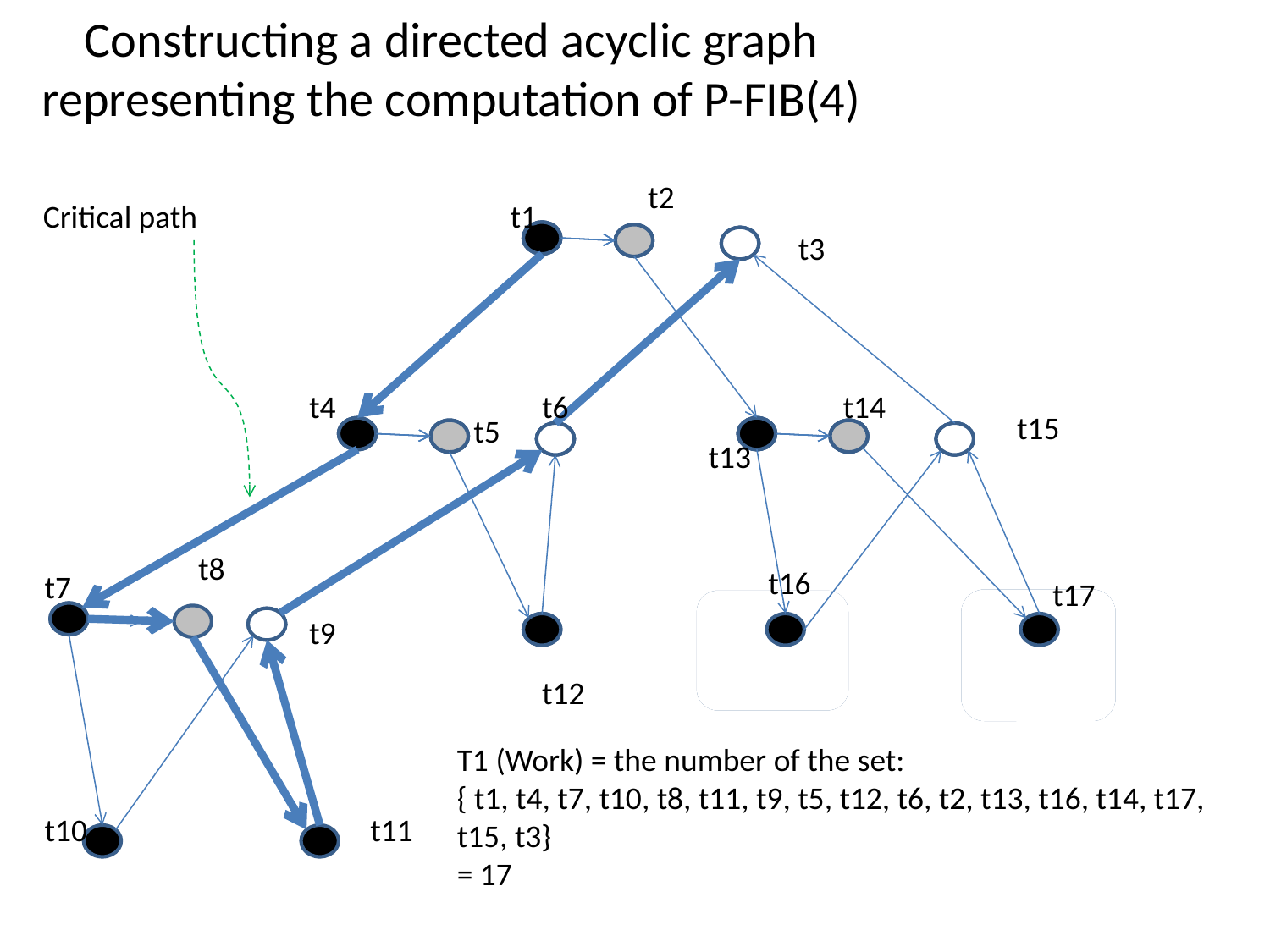

# Constructing a directed acyclic graph representing the computation of P-FIB(4)
t2
Critical path
t1

t3

t4
t6
t14

t15
t5

t13
t8
t16
t7
t17

FIB(0)

FIB(1)

t9

t12
T1 (Work) = the number of the set:
{ t1, t4, t7, t10, t8, t11, t9, t5, t12, t6, t2, t13, t16, t14, t17, t15, t3}
= 17

t10

t11